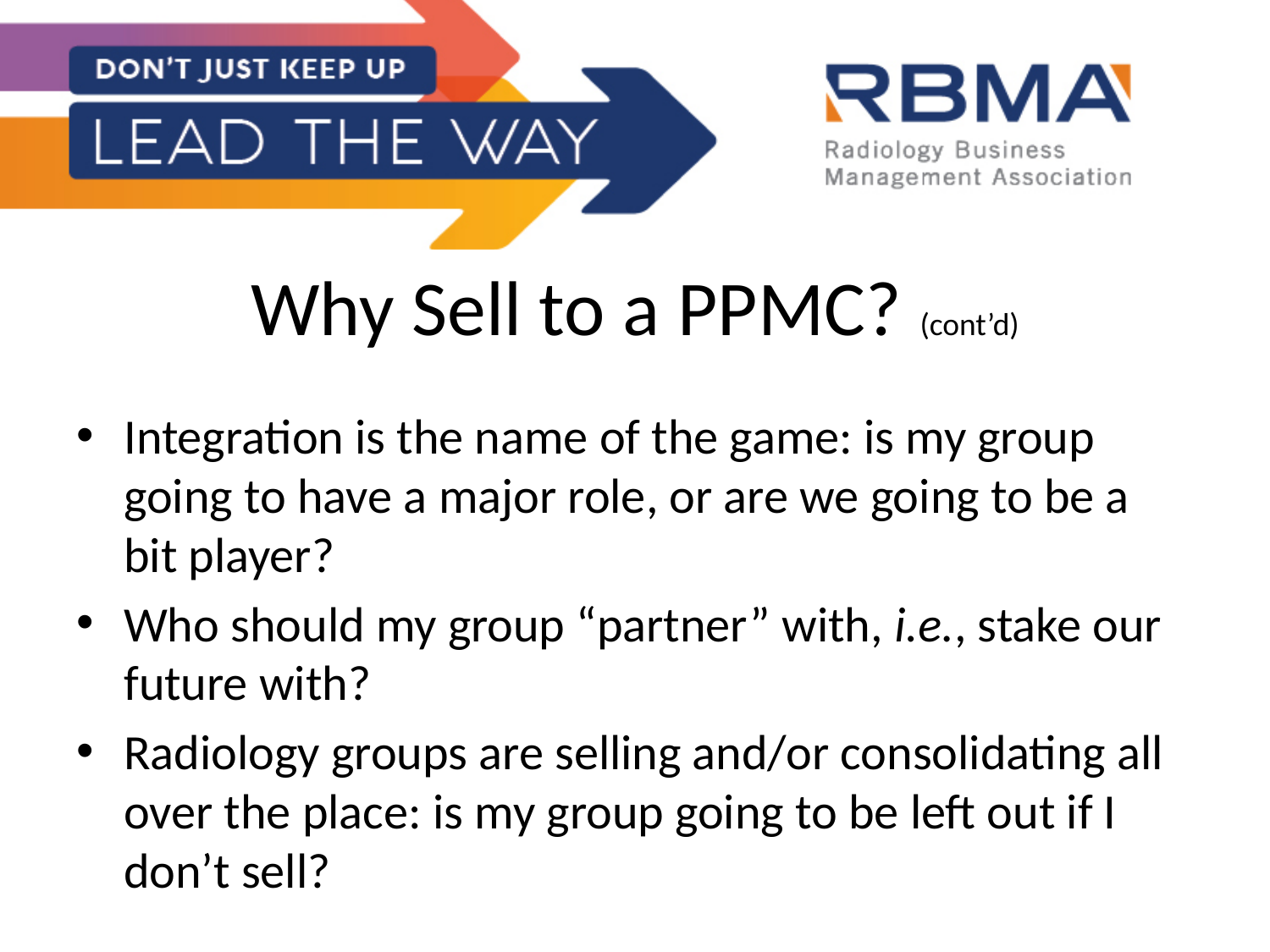

# Why Sell to a PPMC? (cont’d)
Integration is the name of the game: is my group going to have a major role, or are we going to be a bit player?
Who should my group “partner” with, i.e., stake our future with?
Radiology groups are selling and/or consolidating all over the place: is my group going to be left out if I don’t sell?